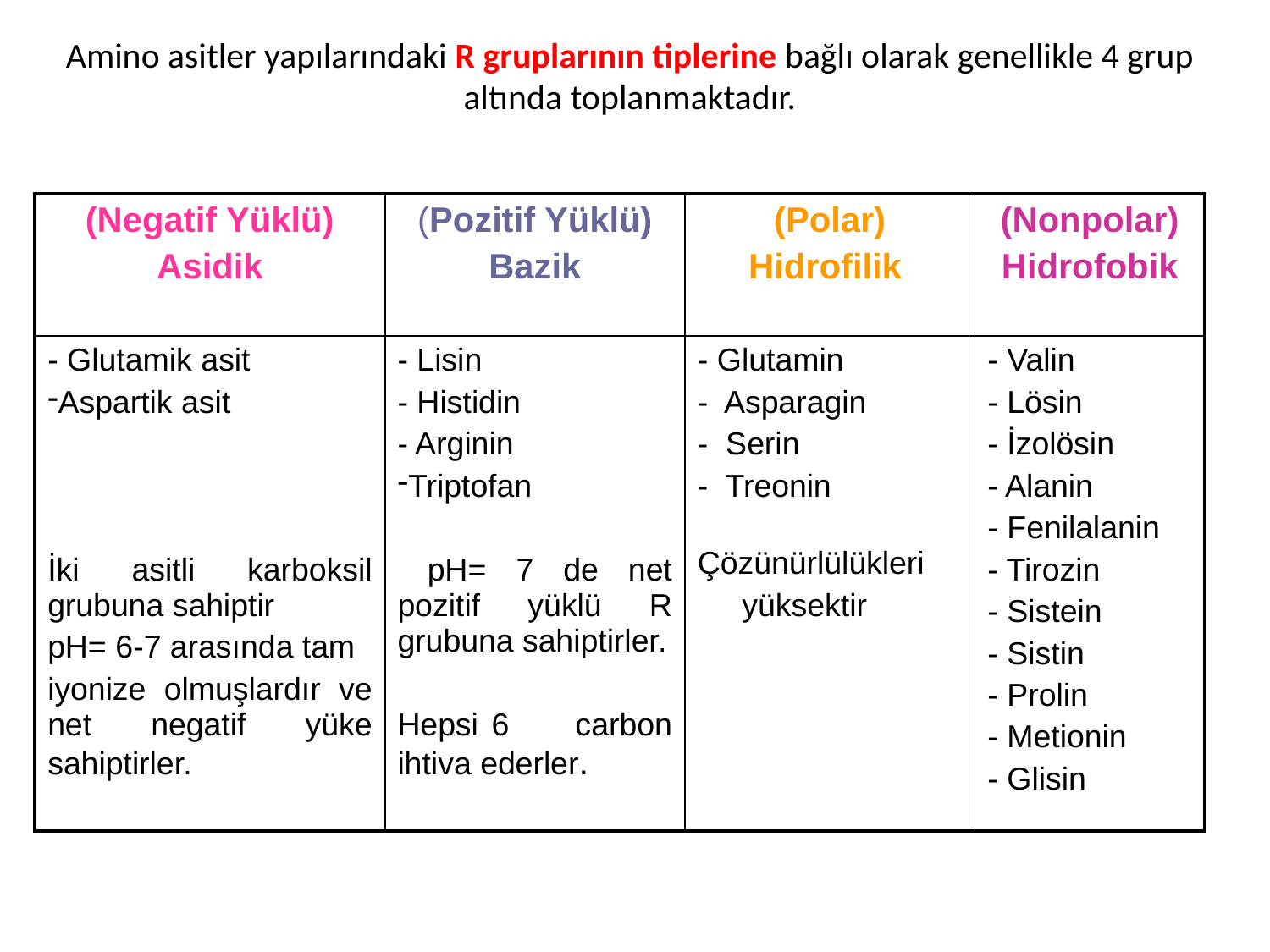

Amino asitler yapılarındaki R gruplarının tiplerine bağlı olarak genellikle 4 grup altında toplanmaktadır.
| (Negatif Yüklü) Asidik | (Pozitif Yüklü) Bazik | (Polar) Hidrofilik | (Nonpolar) Hidrofobik |
| --- | --- | --- | --- |
| - Glutamik asit Aspartik asit İki asitli karboksil grubuna sahiptir pH= 6-7 arasında tam iyonize olmuşlardır ve net negatif yüke sahiptirler. | - Lisin - Histidin - Arginin Triptofan pH= 7 de net pozitif yüklü R grubuna sahiptirler. Hepsi 6 carbon ihtiva ederler. | - Glutamin - Asparagin - Serin - Treonin Çözünürlülükleri yüksektir | - Valin - Lösin - İzolösin - Alanin - Fenilalanin - Tirozin - Sistein - Sistin - Prolin - Metionin - Glisin |